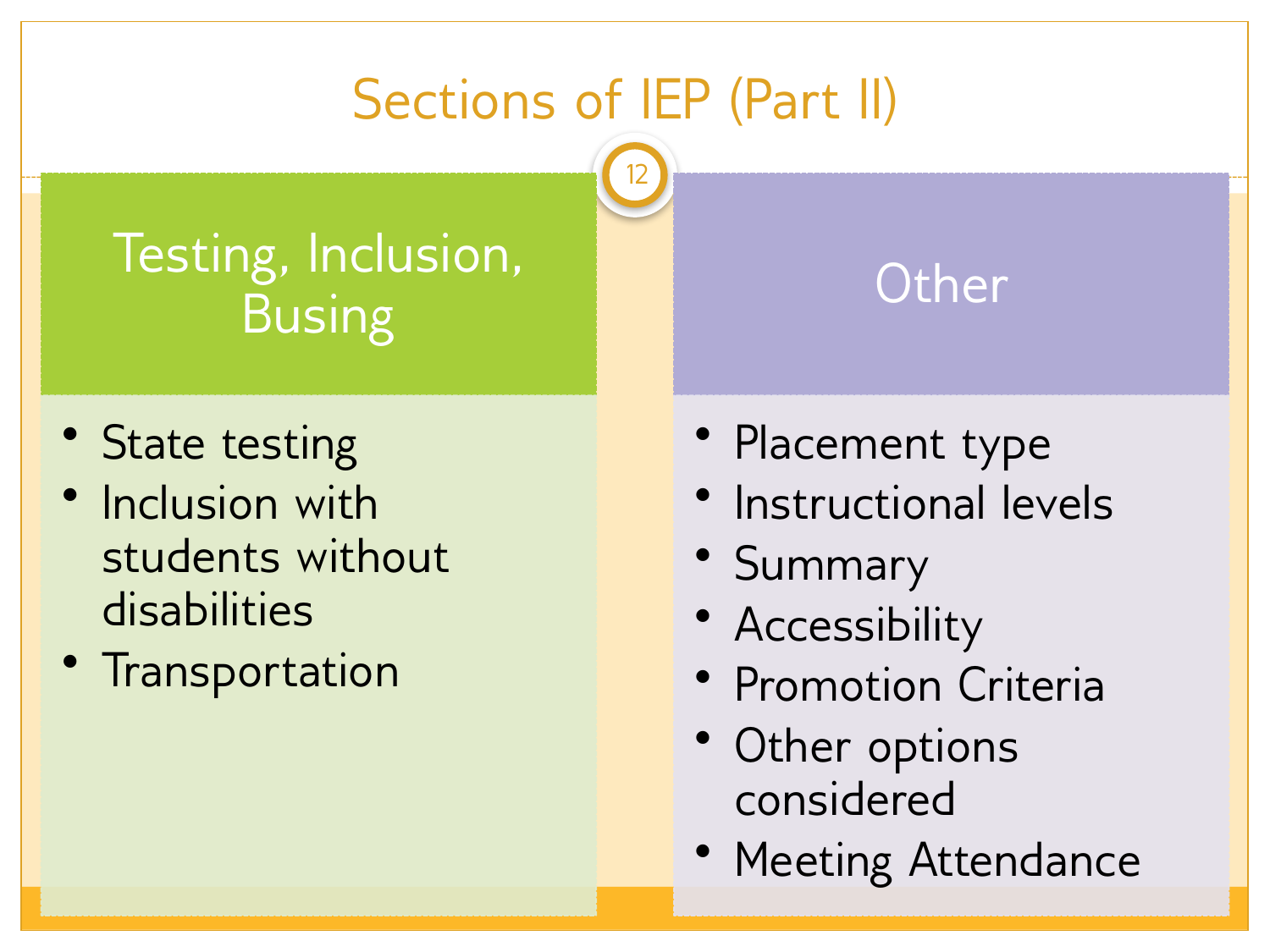

# Sections of IEP (Part II)
Testing, Inclusion, Busing
State testing
Inclusion with students without disabilities
Transportation
Other
Placement type
Instructional levels
Summary
Accessibility
Promotion Criteria
Other options considered
Meeting Attendance
12